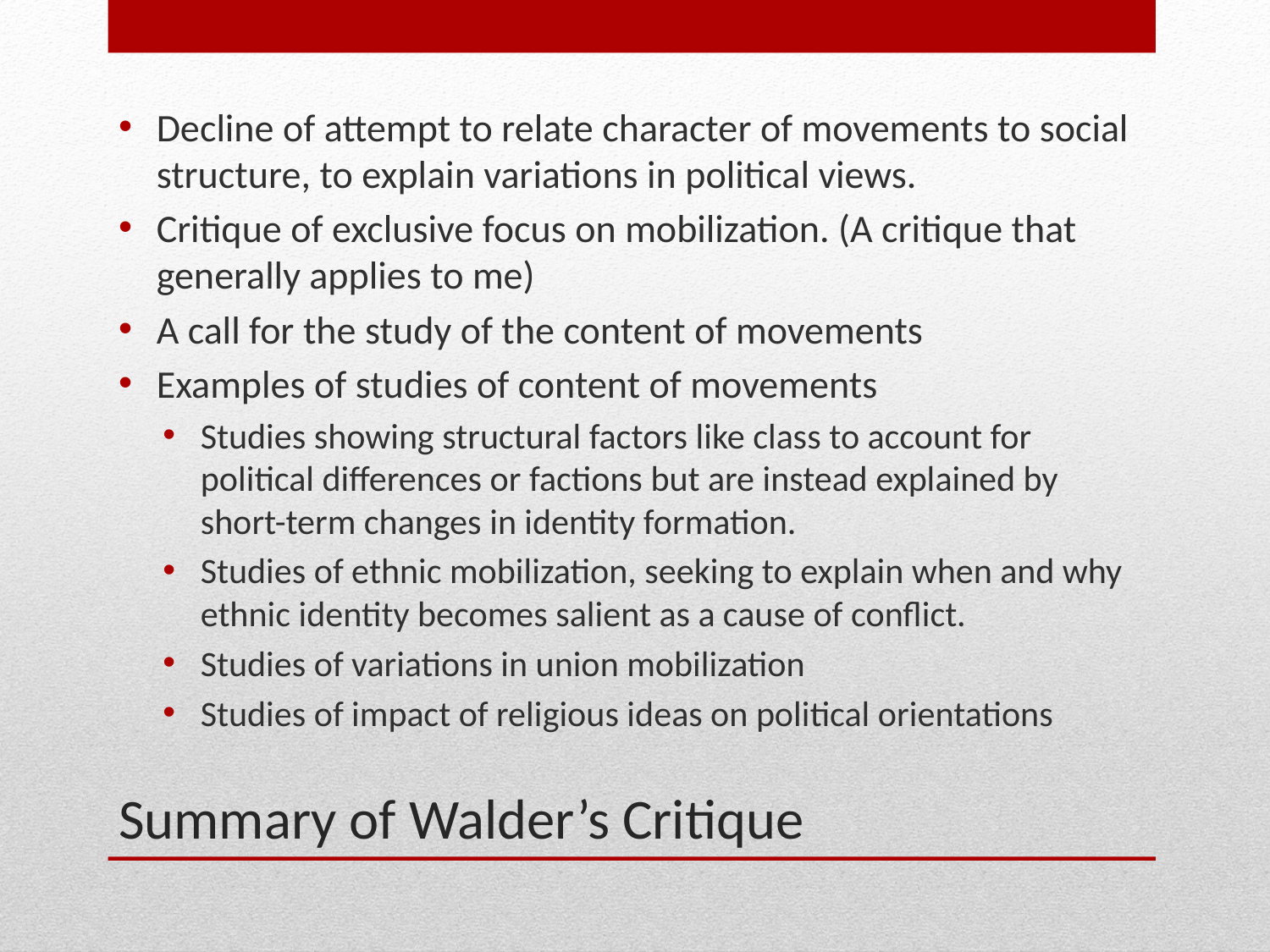

Decline of attempt to relate character of movements to social structure, to explain variations in political views.
Critique of exclusive focus on mobilization. (A critique that generally applies to me)
A call for the study of the content of movements
Examples of studies of content of movements
Studies showing structural factors like class to account for political differences or factions but are instead explained by short-term changes in identity formation.
Studies of ethnic mobilization, seeking to explain when and why ethnic identity becomes salient as a cause of conflict.
Studies of variations in union mobilization
Studies of impact of religious ideas on political orientations
# Summary of Walder’s Critique